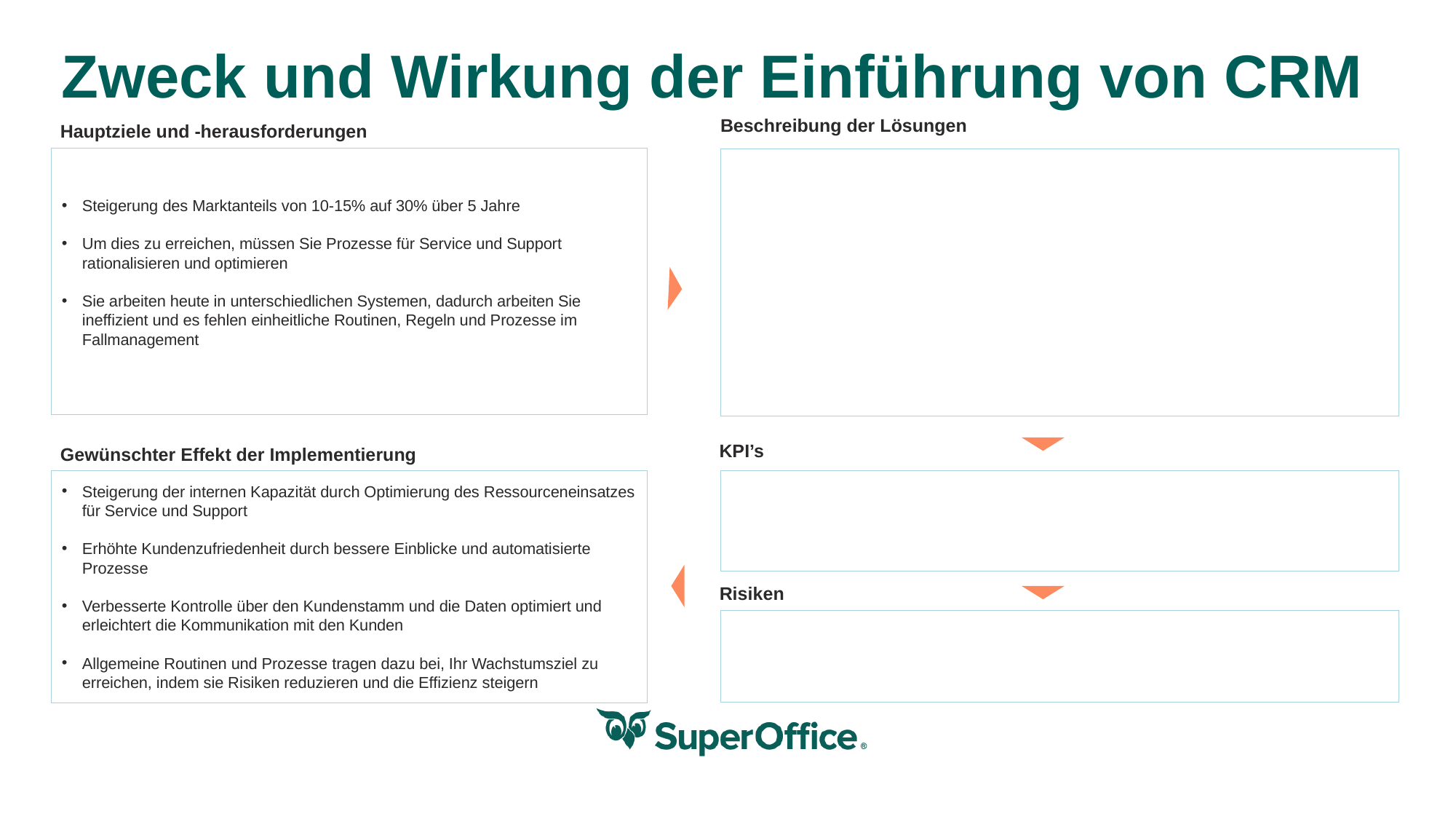

Zweck und Wirkung der Einführung von CRM
Beschreibung der Lösungen
Hauptziele und -herausforderungen
Steigerung des Marktanteils von 10-15% auf 30% über 5 Jahre

Um dies zu erreichen, müssen Sie Prozesse für Service und Support rationalisieren und optimieren

Sie arbeiten heute in unterschiedlichen Systemen, dadurch arbeiten Sie ineffizient und es fehlen einheitliche Routinen, Regeln und Prozesse im Fallmanagement

KPI’s
Gewünschter Effekt der Implementierung

Steigerung der internen Kapazität durch Optimierung des Ressourceneinsatzes für Service und Support
Erhöhte Kundenzufriedenheit durch bessere Einblicke und automatisierte Prozesse
Verbesserte Kontrolle über den Kundenstamm und die Daten optimiert und erleichtert die Kommunikation mit den Kunden
Allgemeine Routinen und Prozesse tragen dazu bei, Ihr Wachstumsziel zu erreichen, indem sie Risiken reduzieren und die Effizienz steigern

Risiken